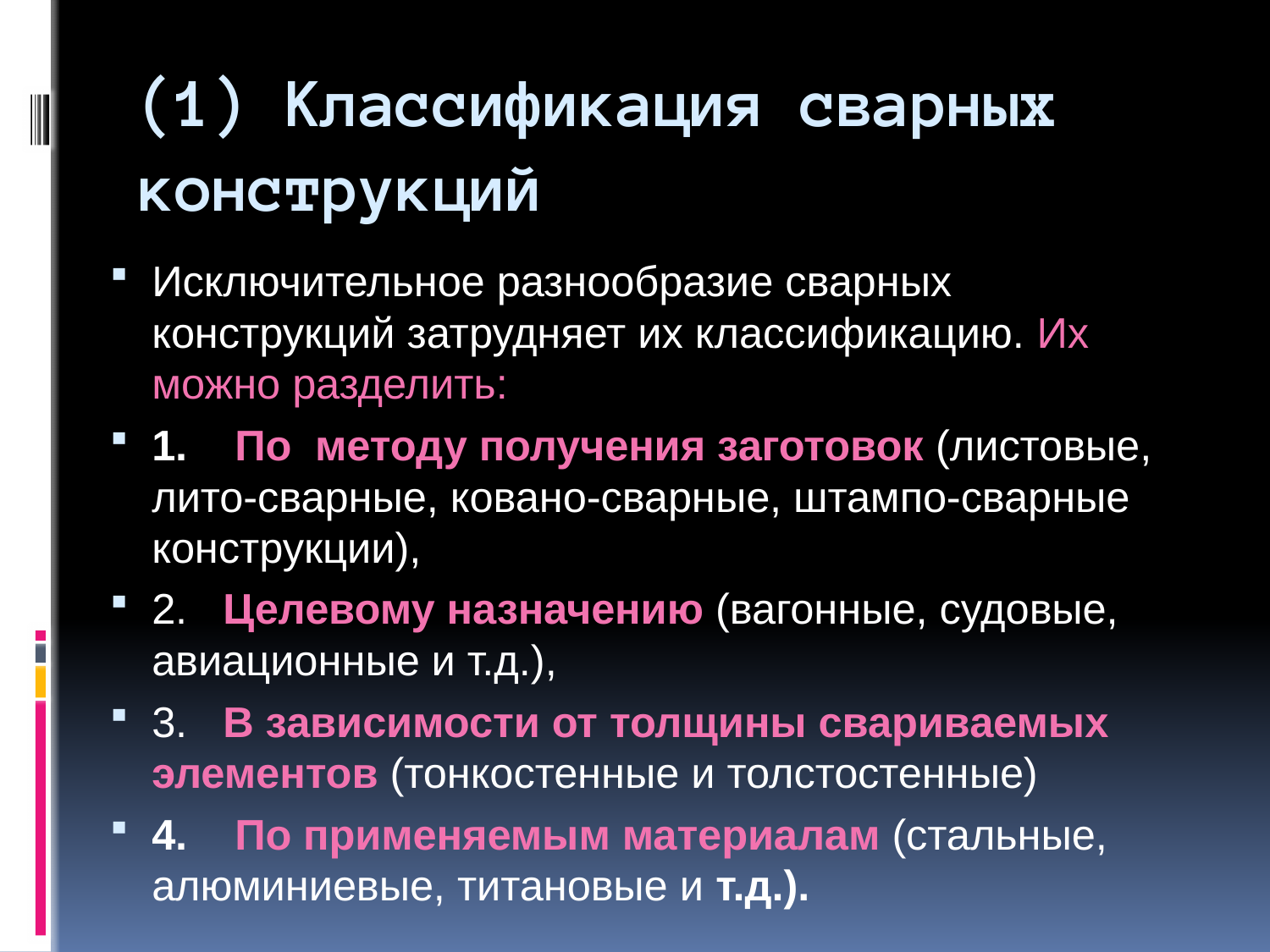

# (1) Классификация сварных конструкций
Исключительное разнообразие сварных конструкций затрудняет их классификацию. Их можно разделить:
1.    По  методу получения заготовок (листовые, лито-сварные, ковано-сварные, штампо-сварные конструкции),
2.   Целевому назначению (вагонные, судовые, авиационные и т.д.),
3.   В зависимости от толщины свариваемых элементов (тонкостенные и толстостенные)
4.    По применяемым материалам (стальные, алюминиевые, титановые и т.д.).